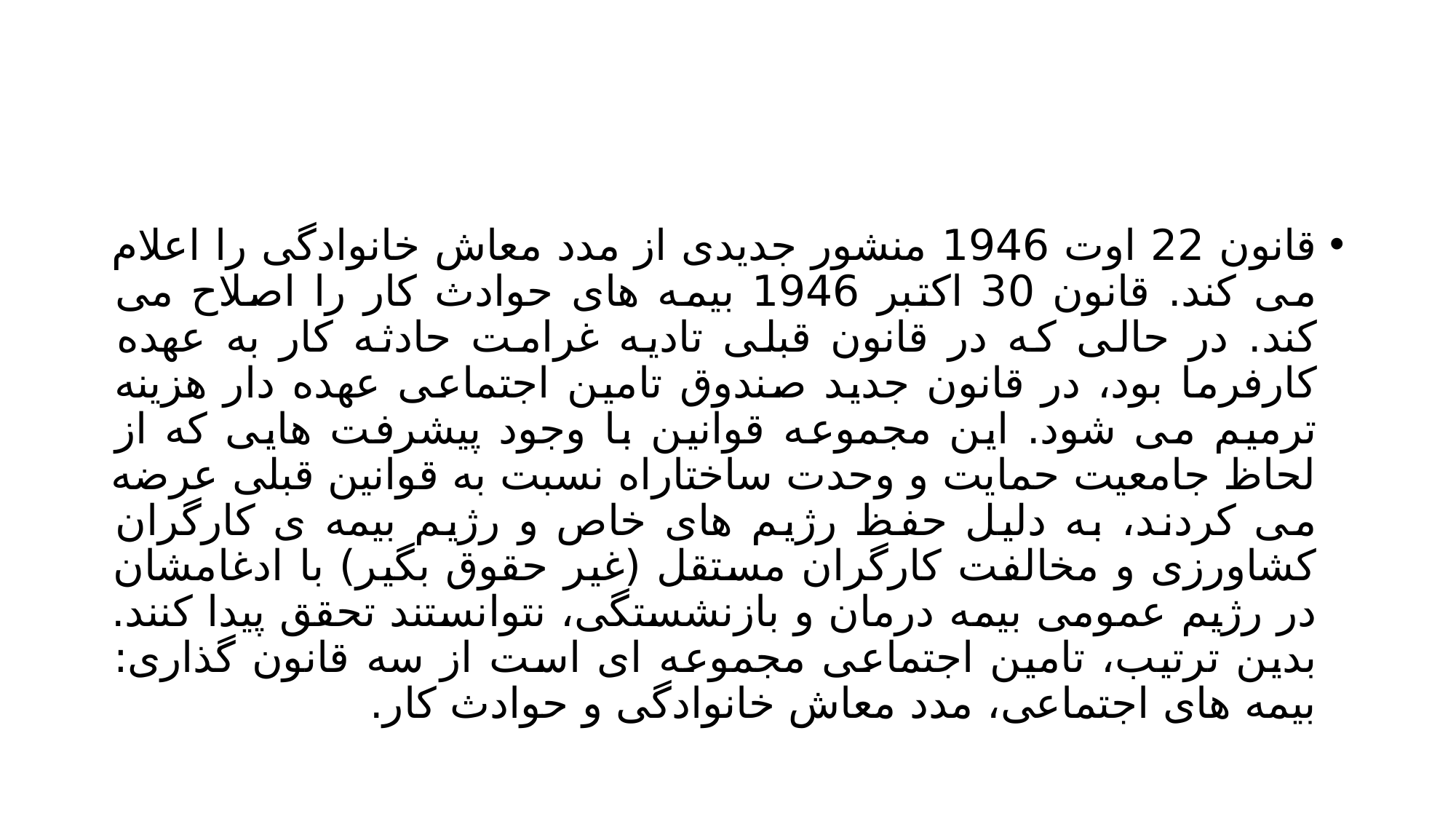

#
قانون 22 اوت 1946 منشور جدیدی از مدد معاش خانوادگی را اعلام می کند. قانون 30 اکتبر 1946 بیمه های حوادث کار را اصلاح می کند. در حالی که در قانون قبلی تادیه غرامت حادثه کار به عهده کارفرما بود، در قانون جدید صندوق تامین اجتماعی عهده دار هزینه ترمیم می شود. این مجموعه قوانین با وجود پیشرفت هایی که از لحاظ جامعیت حمایت و وحدت ساختاراه نسبت به قوانین قبلی عرضه می کردند، به دلیل حفظ رژیم های خاص و رژیم بیمه ی کارگران کشاورزی و مخالفت کارگران مستقل (غیر حقوق بگیر) با ادغامشان در رژیم عمومی بیمه درمان و بازنشستگی، نتوانستند تحقق پیدا کنند. بدین ترتیب، تامین اجتماعی مجموعه ای است از سه قانون گذاری: بیمه های اجتماعی، مدد معاش خانوادگی و حوادث کار.